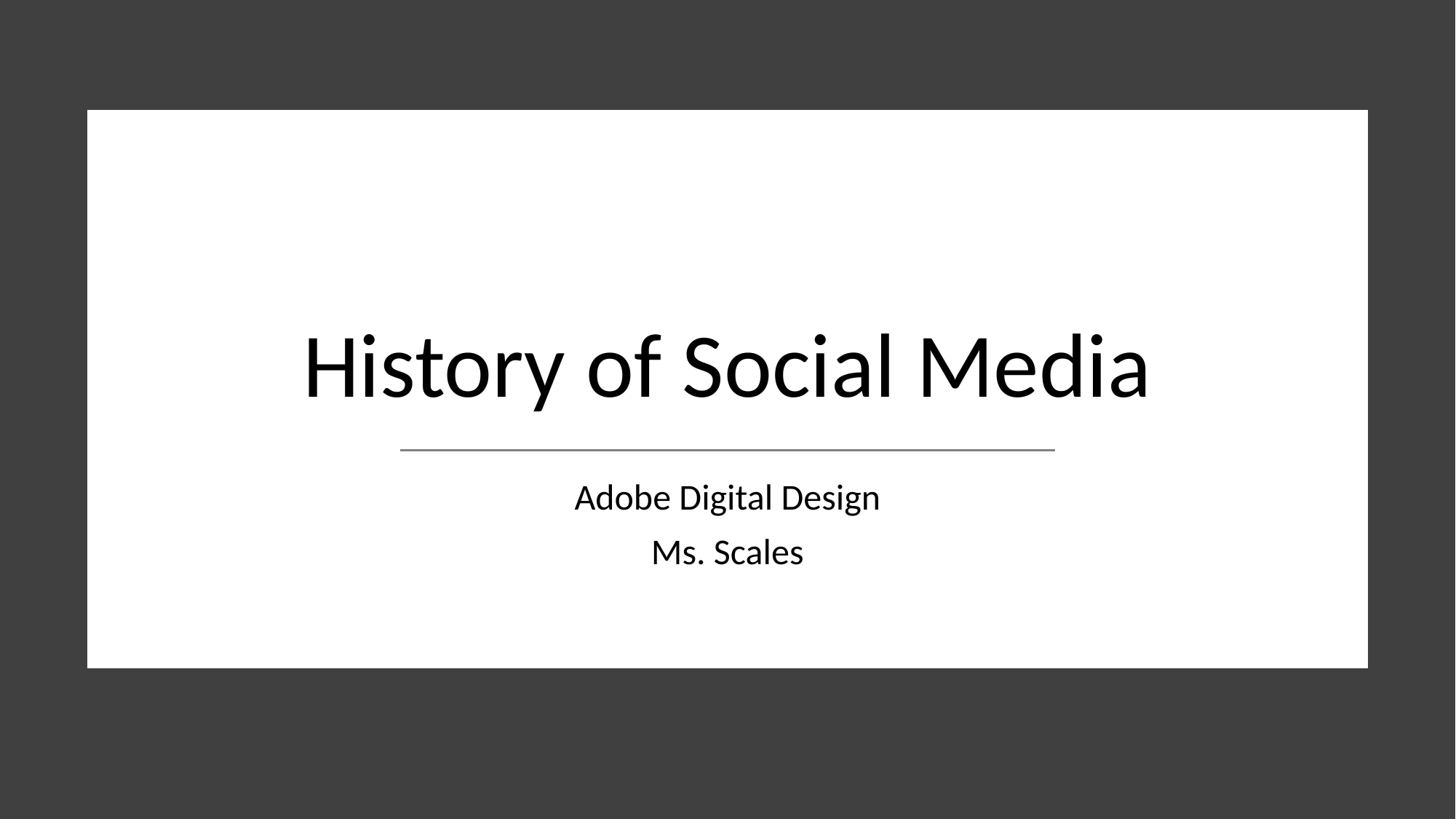

# History of Social Media
Adobe Digital Design
Ms. Scales